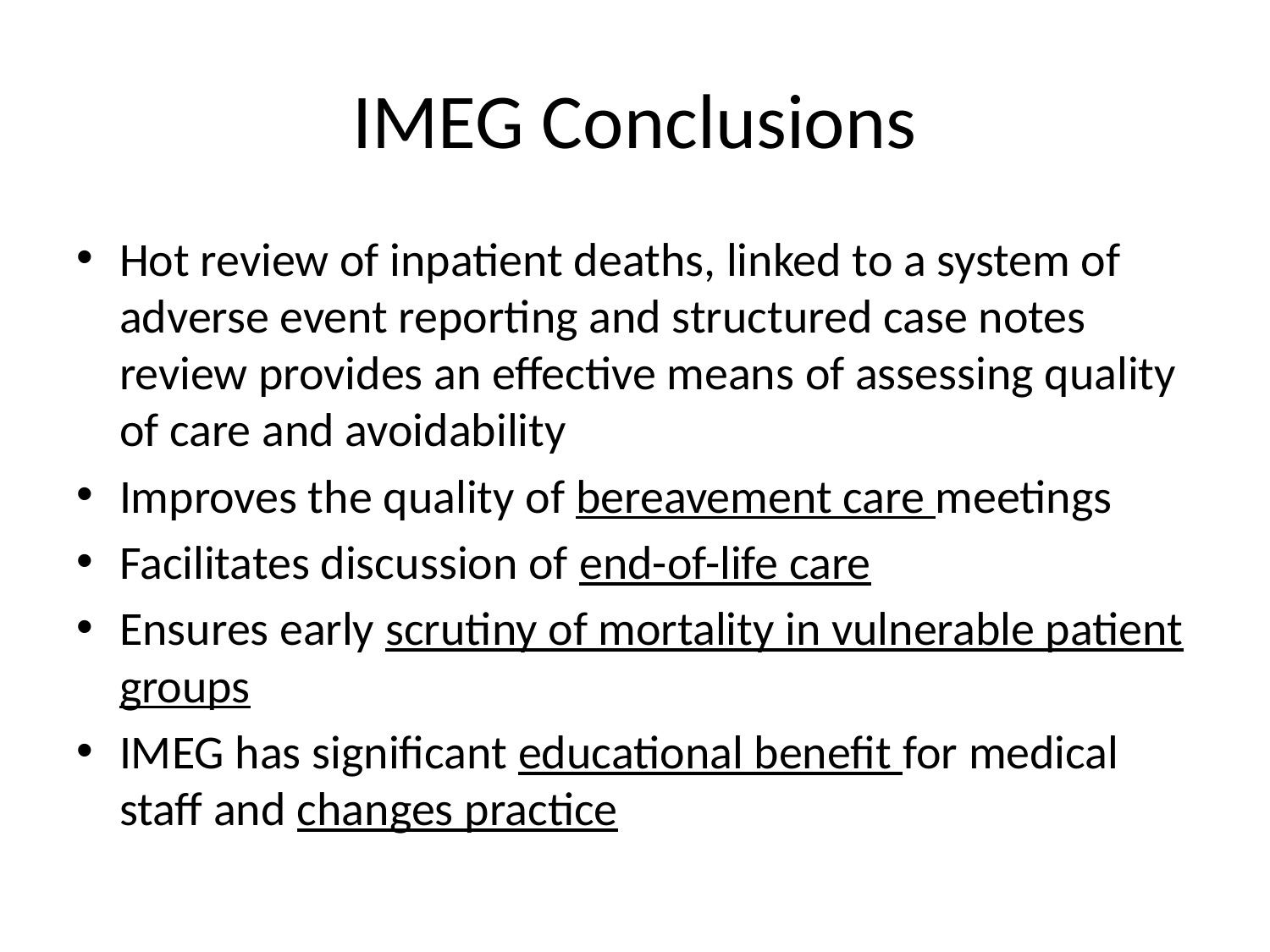

# IMEG Conclusions
Hot review of inpatient deaths, linked to a system of adverse event reporting and structured case notes review provides an effective means of assessing quality of care and avoidability
Improves the quality of bereavement care meetings
Facilitates discussion of end-of-life care
Ensures early scrutiny of mortality in vulnerable patient groups
IMEG has significant educational benefit for medical staff and changes practice